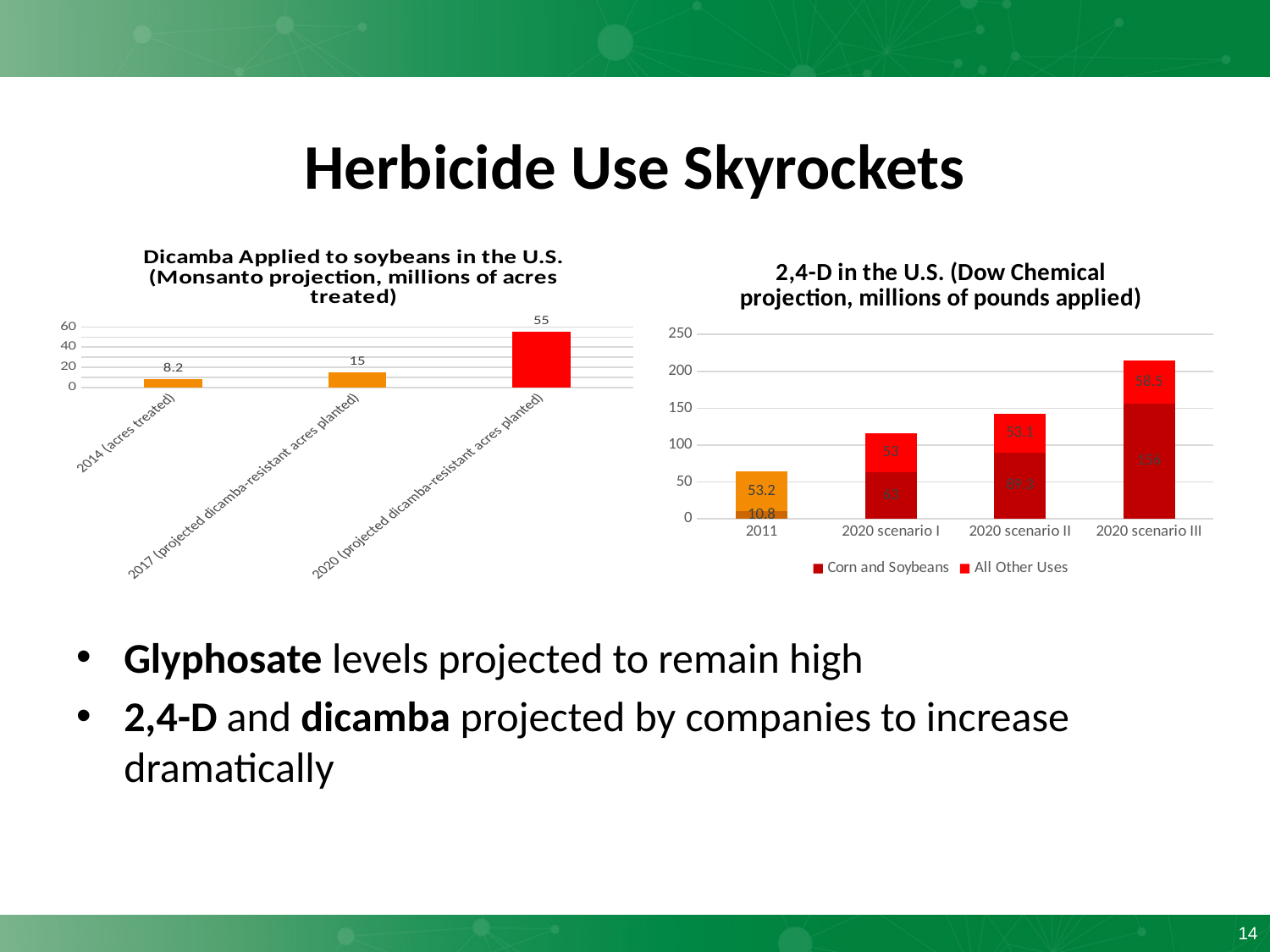

# Herbicide Use Skyrockets

### Chart: Dicamba Applied to soybeans in the U.S. (Monsanto projection, millions of acres treated)

| Category |  |
|---|---|
| 2014 (acres treated) | 8.2 |
| 2017 (projected dicamba-resistant acres planted) | 15.0 |
| 2020 (projected dicamba-resistant acres planted) | 55.0 |

### Chart: 2,4-D in the U.S. (Dow Chemical projection, millions of pounds applied)

| Category | Corn and Soybeans | All Other Uses |
|---|---|---|
| 2011 | 10.8 | 53.2 |
| 2020 scenario I | 63.0 | 53.0 |
| 2020 scenario II | 89.3 | 53.10000000000001 |
| 2020 scenario III | 156.0 | 58.5 |
Glyphosate levels projected to remain high
2,4-D and dicamba projected by companies to increase dramatically